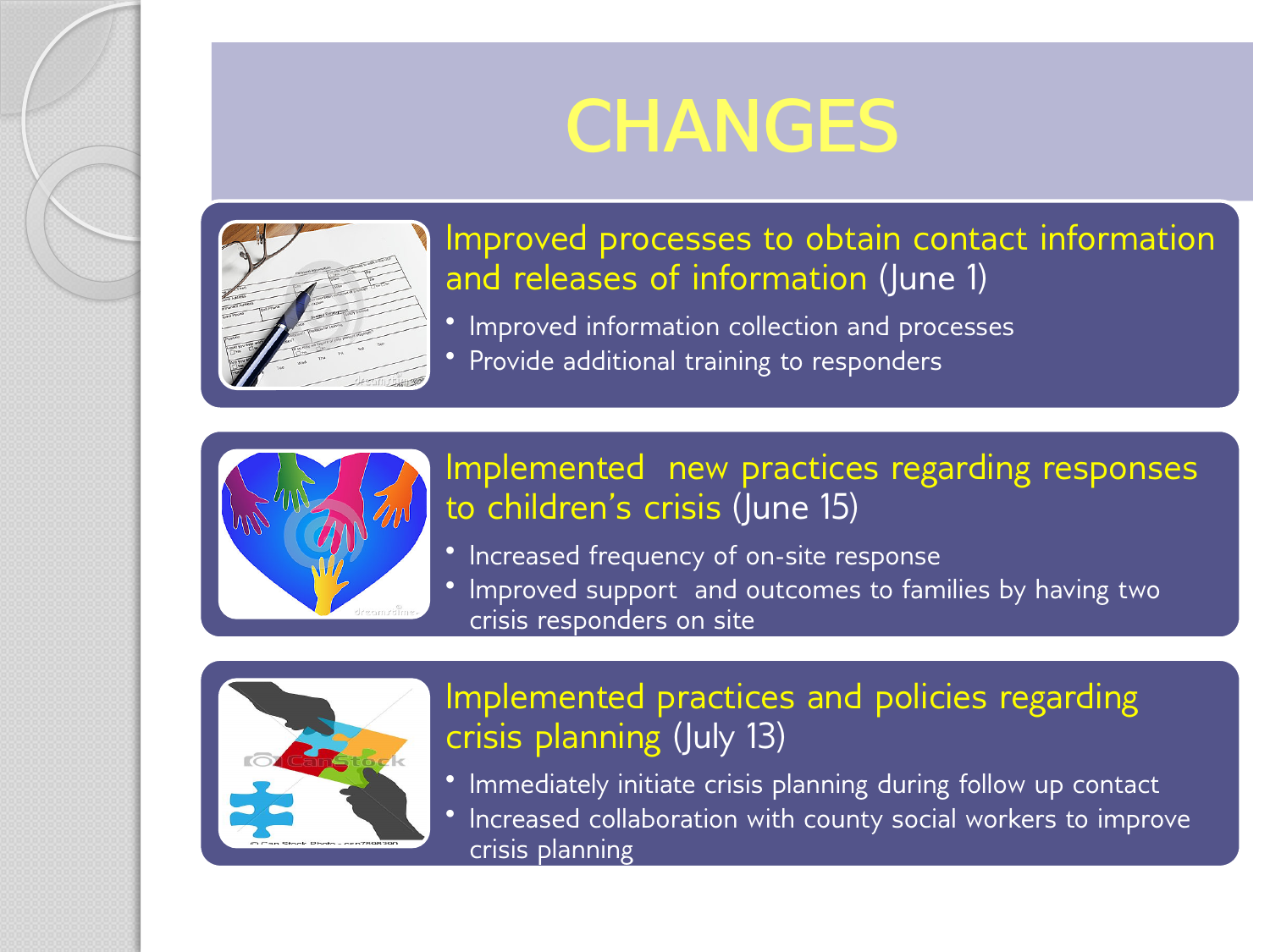

# CHANGES
Improved processes to obtain contact information and releases of information (June 1)
Improved information collection and processes
Provide additional training to responders
Implemented  new practices regarding responses to children’s crisis (June 15)
Increased frequency of on-site response
Improved support  and outcomes to families by having two crisis responders on site
Implemented practices and policies regarding crisis planning (July 13)
Immediately initiate crisis planning during follow up contact
Increased collaboration with county social workers to improve crisis planning